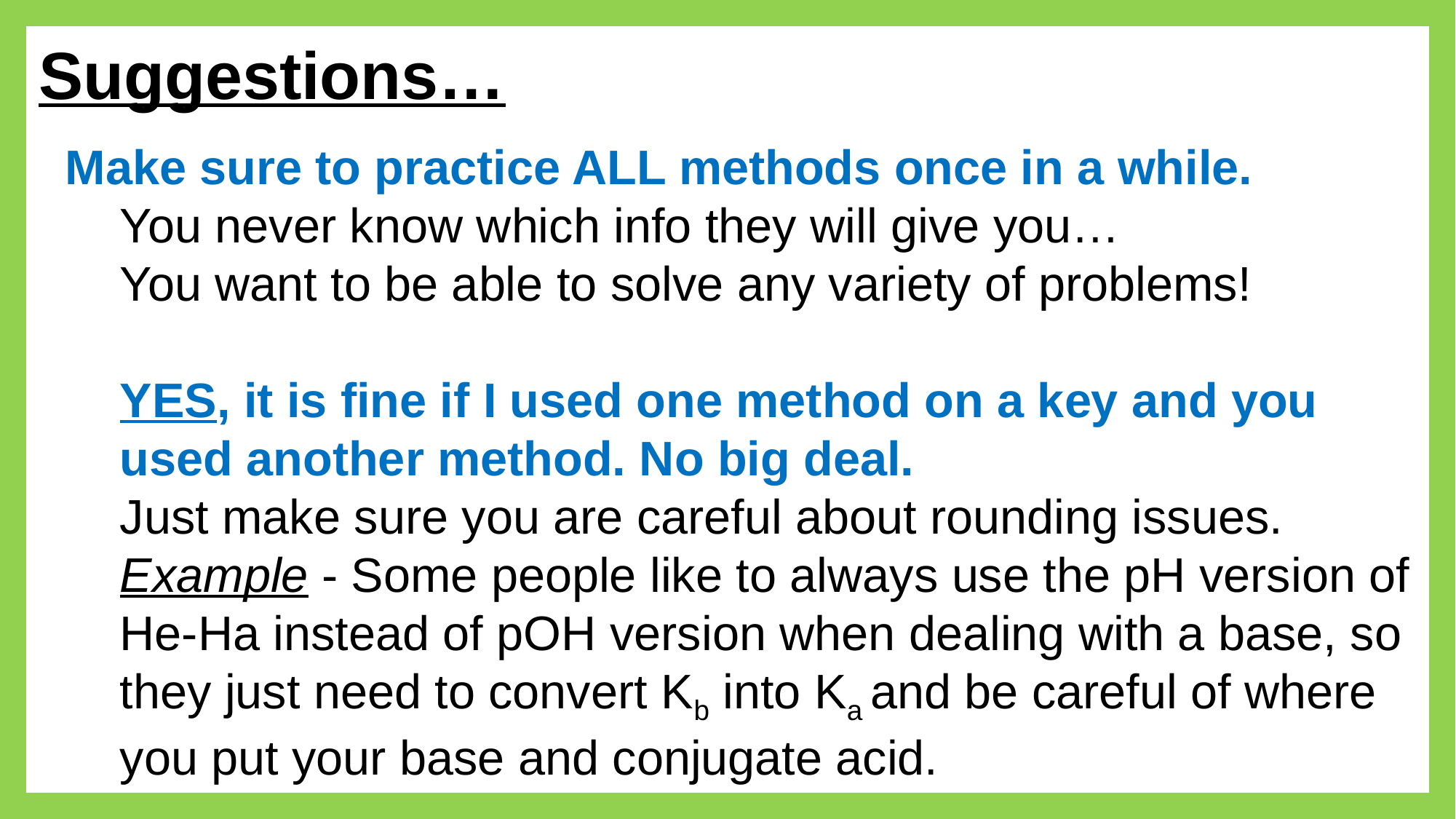

# Suggestions…
Make sure to practice ALL methods once in a while.
You never know which info they will give you…
You want to be able to solve any variety of problems!

YES, it is fine if I used one method on a key and you used another method. No big deal.
Just make sure you are careful about rounding issues.
Example - Some people like to always use the pH version of He-Ha instead of pOH version when dealing with a base, so they just need to convert Kb into Ka and be careful of where you put your base and conjugate acid.